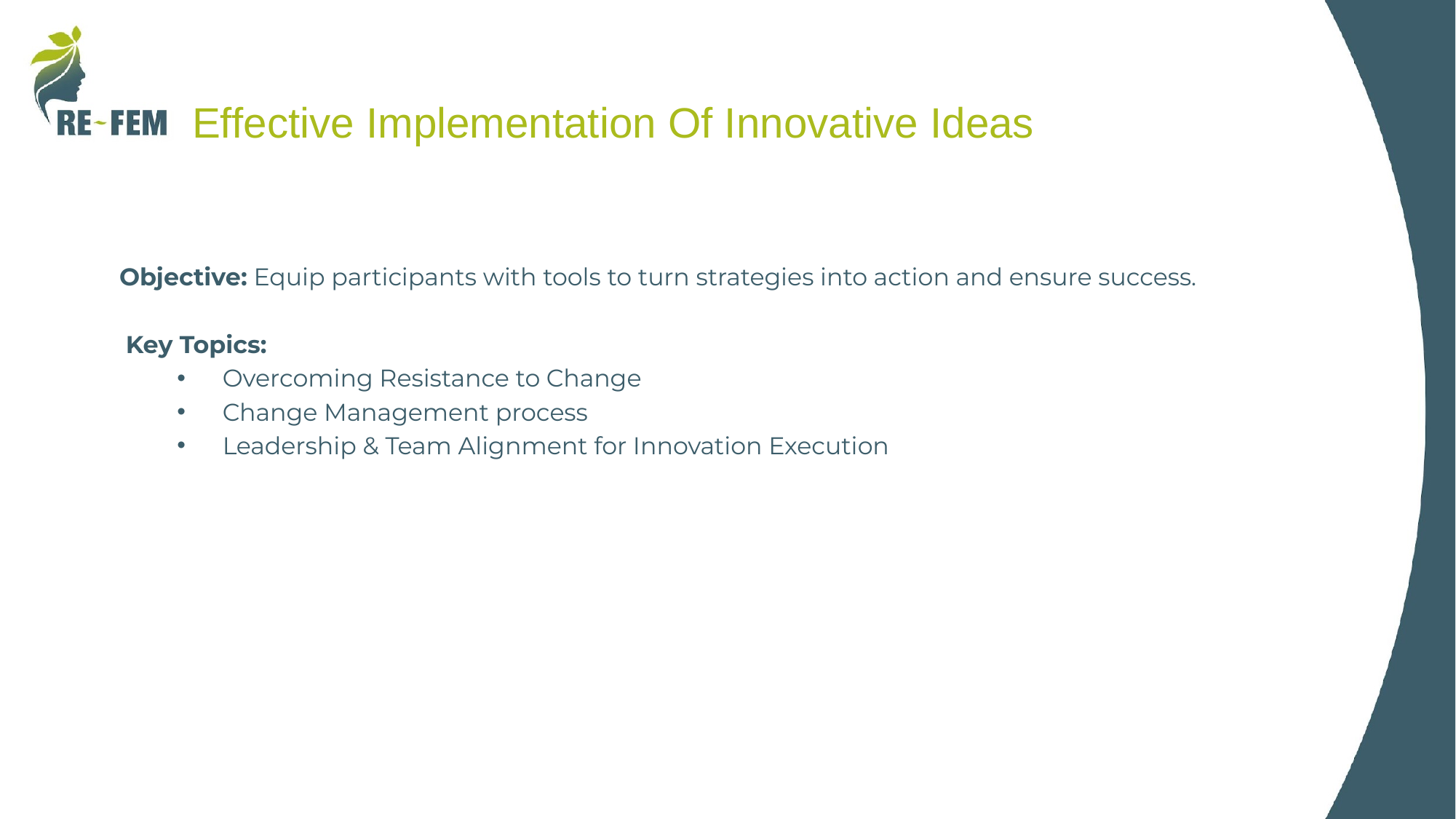

# Effective Implementation Of Innovative Ideas
Objective: Equip participants with tools to turn strategies into action and ensure success.
 Key Topics:
Overcoming Resistance to Change
Change Management process
Leadership & Team Alignment for Innovation Execution